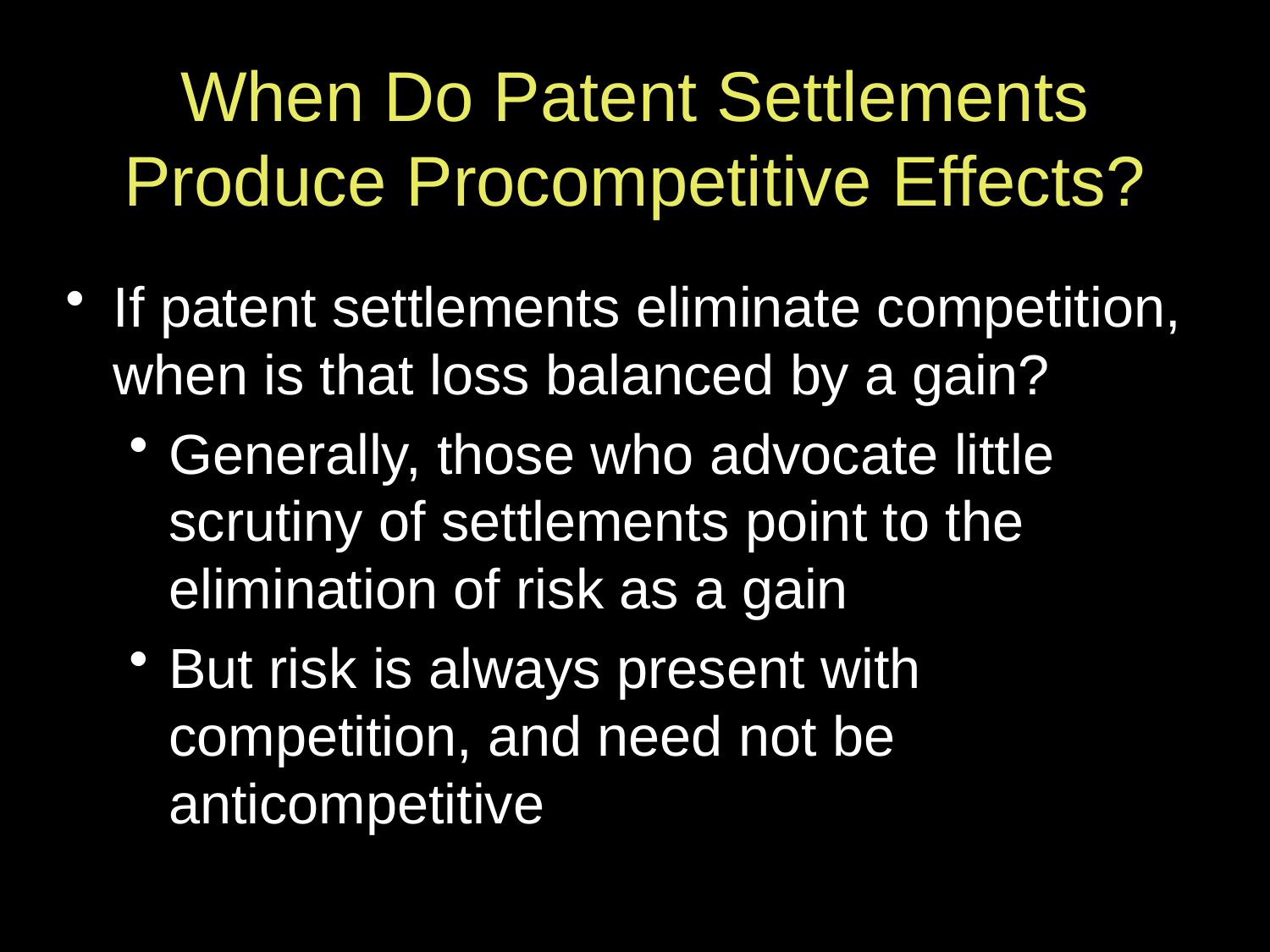

# When Do Patent Settlements Produce Procompetitive Effects?
If patent settlements eliminate competition, when is that loss balanced by a gain?
Generally, those who advocate little scrutiny of settlements point to the elimination of risk as a gain
But risk is always present with competition, and need not be anticompetitive